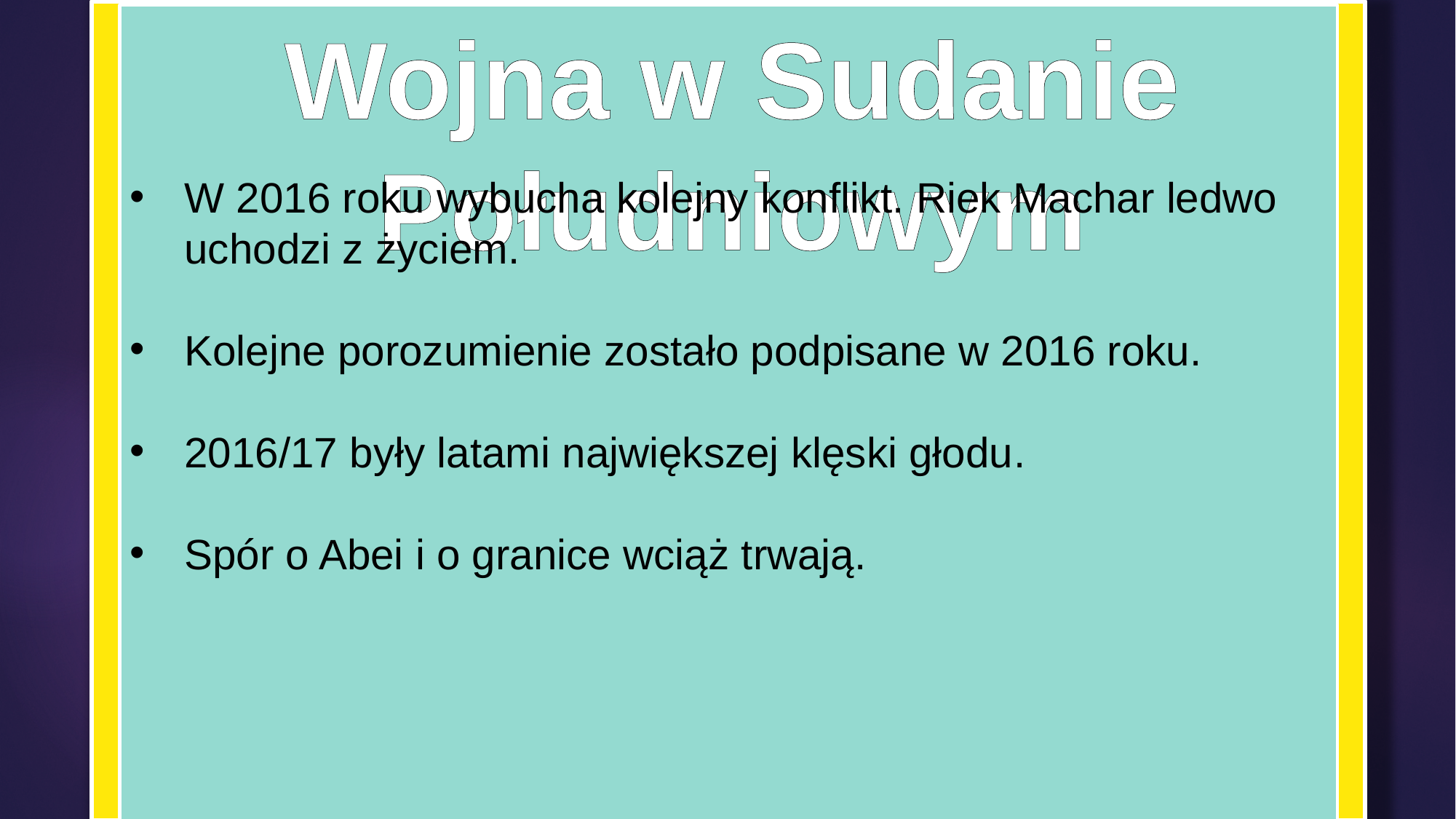

Wojna w Sudanie Południowym

W 2016 roku wybucha kolejny konflikt. Riek Machar ledwo uchodzi z życiem.

Kolejne porozumienie zostało podpisane w 2016 roku.

2016/17 były latami największej klęski głodu.

Spór o Abei i o granice wciąż trwają.